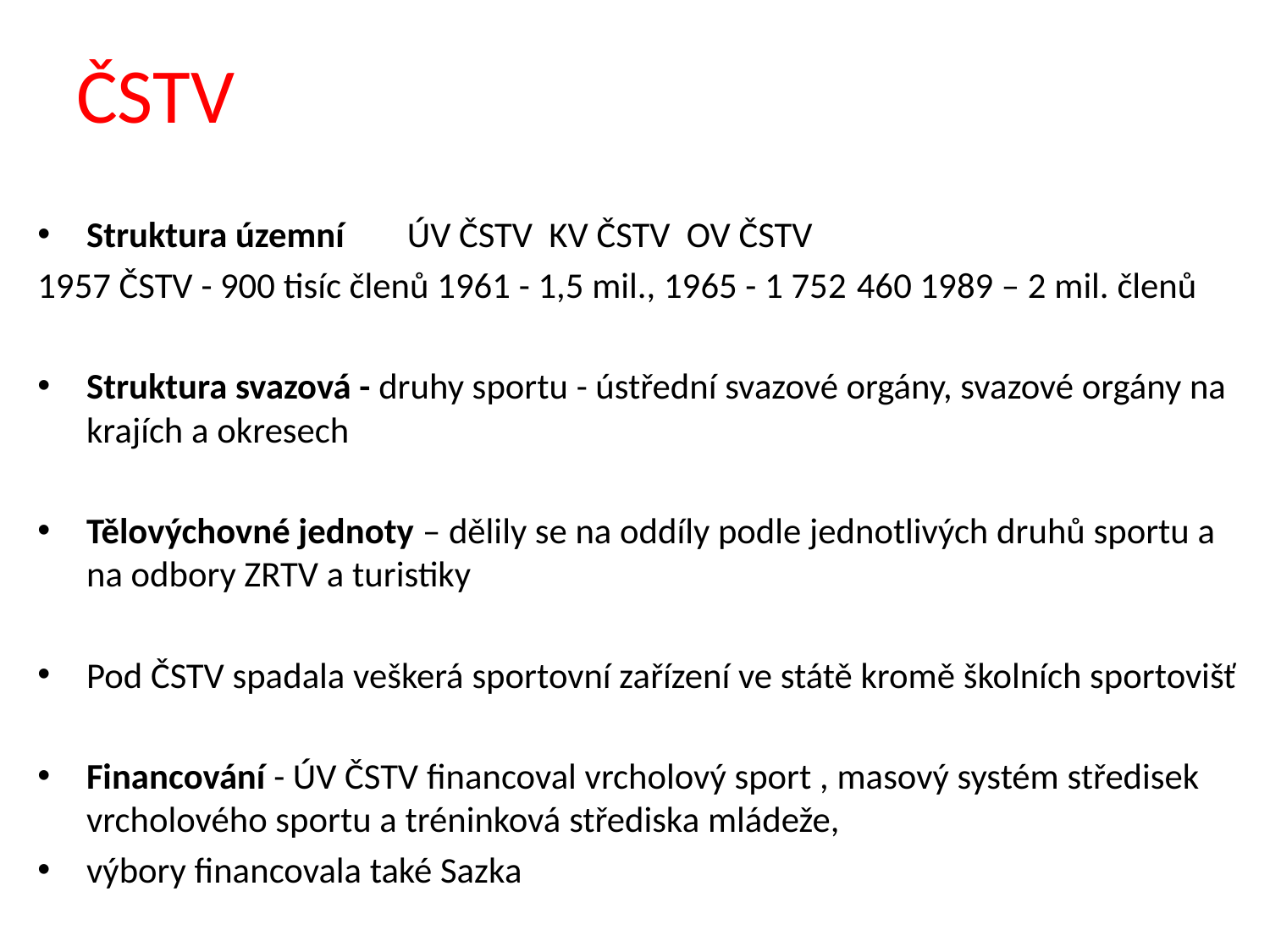

# ČSTV

Struktura územní 	 ÚV ČSTV  KV ČSTV  OV ČSTV
1957 ČSTV - 900 tisíc členů 1961 - 1,5 mil., 1965 - 1 752 460 1989 – 2 mil. členů

Struktura svazová - druhy sportu - ústřední svazové orgány, svazové orgány na krajích a okresech

Tělovýchovné jednoty – dělily se na oddíly podle jednotlivých druhů sportu a na odbory ZRTV a turistiky

Pod ČSTV spadala veškerá sportovní zařízení ve státě kromě školních sportovišť

Financování - ÚV ČSTV financoval vrcholový sport , masový systém středisek vrcholového sportu a tréninková střediska mládeže,
výbory financovala také Sazka